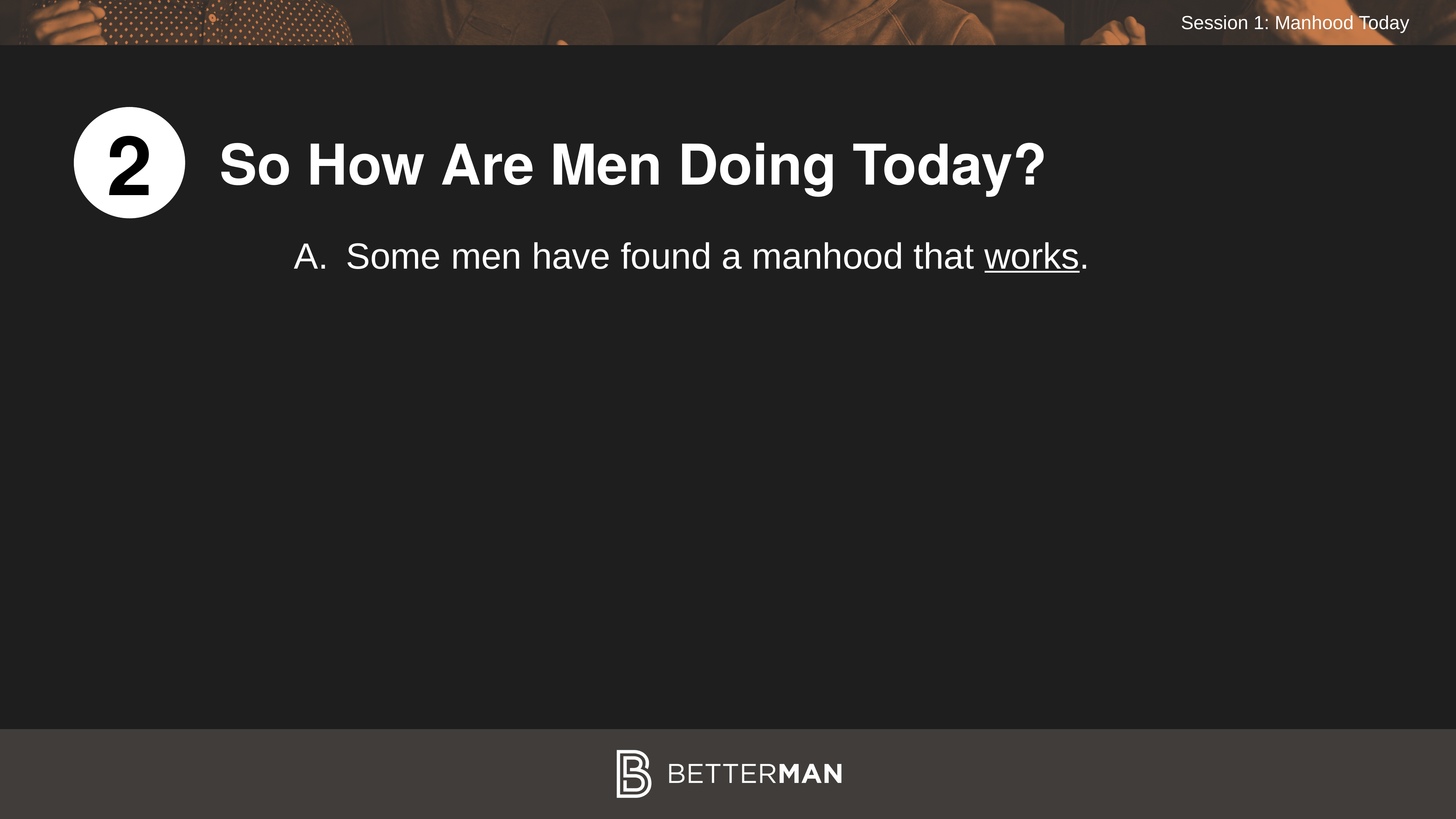

2
So How Are Men Doing Today?
 Some men have found a manhood that works.